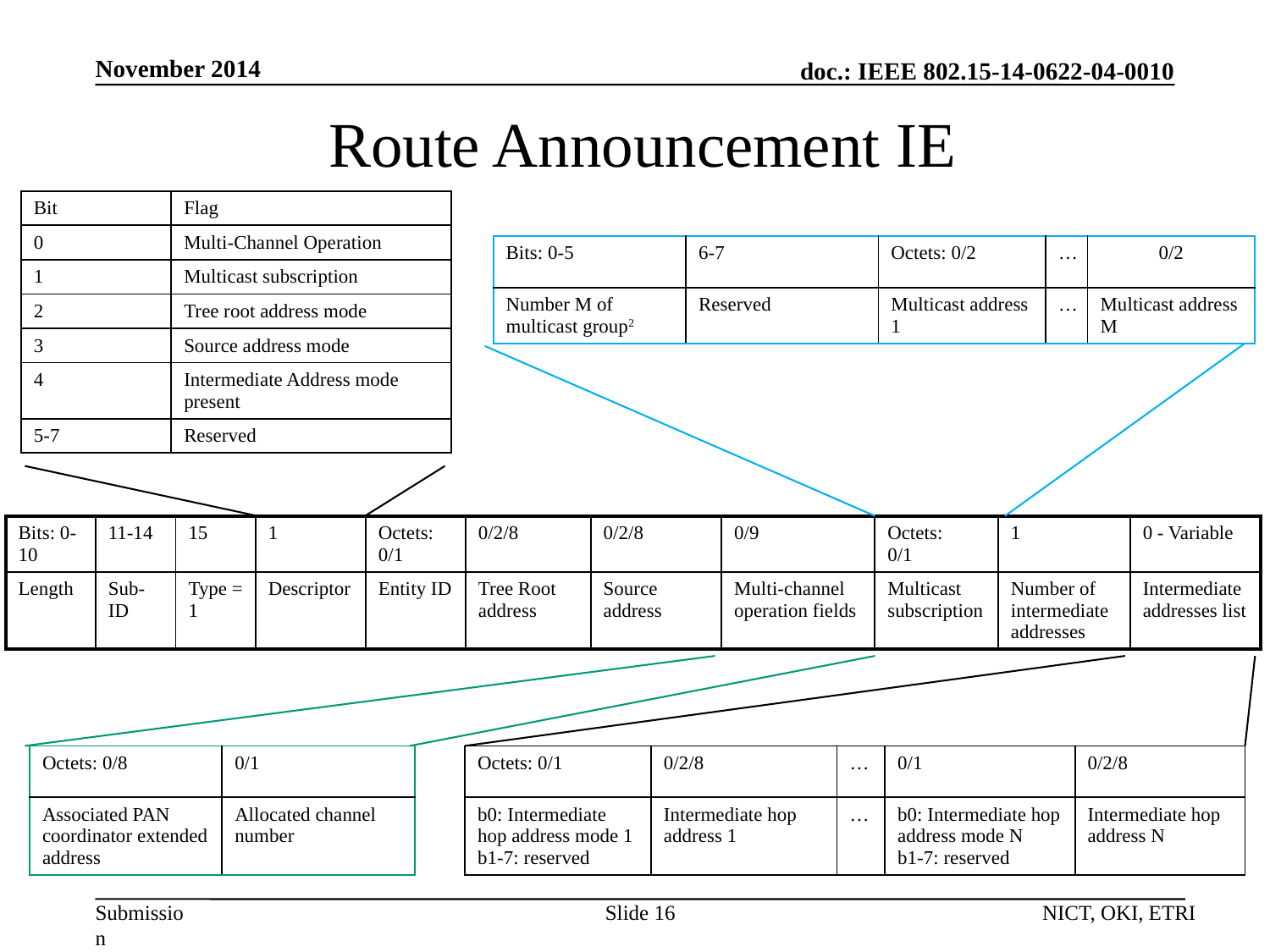

November 2014
# Route Announcement IE
| Bit | Flag |
| --- | --- |
| 0 | Multi-Channel Operation |
| 1 | Multicast subscription |
| 2 | Tree root address mode |
| 3 | Source address mode |
| 4 | Intermediate Address mode present |
| 5-7 | Reserved |
| Bits: 0-5 | 6-7 | Octets: 0/2 | … | 0/2 |
| --- | --- | --- | --- | --- |
| Number M of multicast group2 | Reserved | Multicast address 1 | … | Multicast address M |
| Bits: 0-10 | 11-14 | 15 | 1 | Octets: 0/1 | 0/2/8 | 0/2/8 | 0/9 | Octets: 0/1 | 1 | 0 - Variable |
| --- | --- | --- | --- | --- | --- | --- | --- | --- | --- | --- |
| Length | Sub-ID | Type = 1 | Descriptor | Entity ID | Tree Root address | Source address | Multi-channel operation fields | Multicast subscription | Number of intermediate addresses | Intermediate addresses list |
| Octets: 0/8 | 0/1 |
| --- | --- |
| Associated PAN coordinator extended address | Allocated channel number |
| Octets: 0/1 | 0/2/8 | … | 0/1 | 0/2/8 |
| --- | --- | --- | --- | --- |
| b0: Intermediate hop address mode 1 b1-7: reserved | Intermediate hop address 1 | … | b0: Intermediate hop address mode N b1-7: reserved | Intermediate hop address N |
Slide 16
NICT, OKI, ETRI